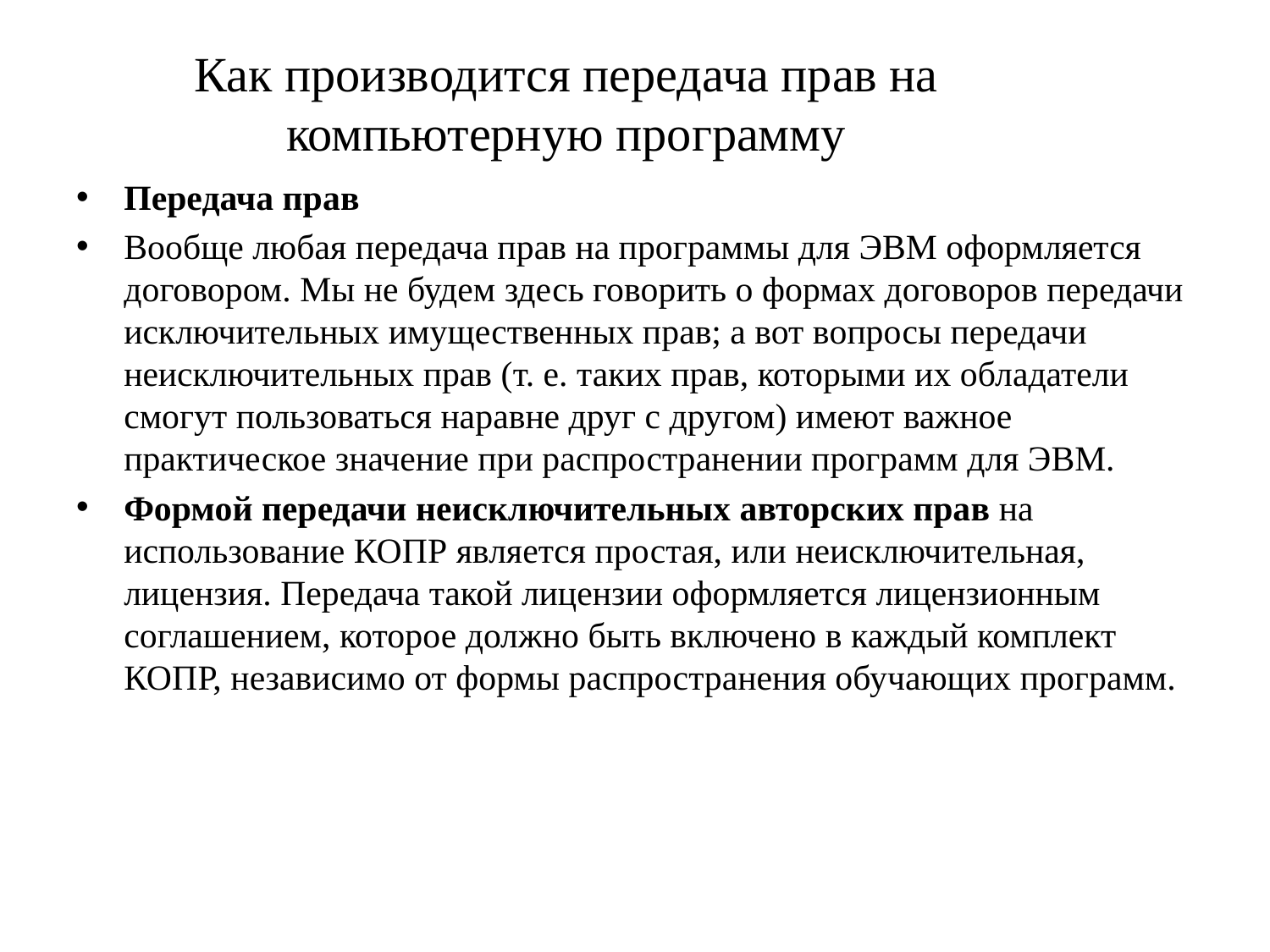

# Как производится передача прав на компьютерную программу
Передача прав
Вообще любая передача прав на программы для ЭВМ оформляется договором. Мы не будем здесь говорить о формах договоров передачи исключительных имущественных прав; а вот вопросы передачи неисключительных прав (т. е. таких прав, которыми их обладатели смогут пользоваться наравне друг с другом) имеют важное практическое значение при распространении программ для ЭВМ.
Формой передачи неисключительных авторских прав на использование КОПР является простая, или неисключительная, лицензия. Передача такой лицензии оформляется лицензионным соглашением, которое должно быть включено в каждый комплект КОПР, независимо от формы распространения обучающих программ.